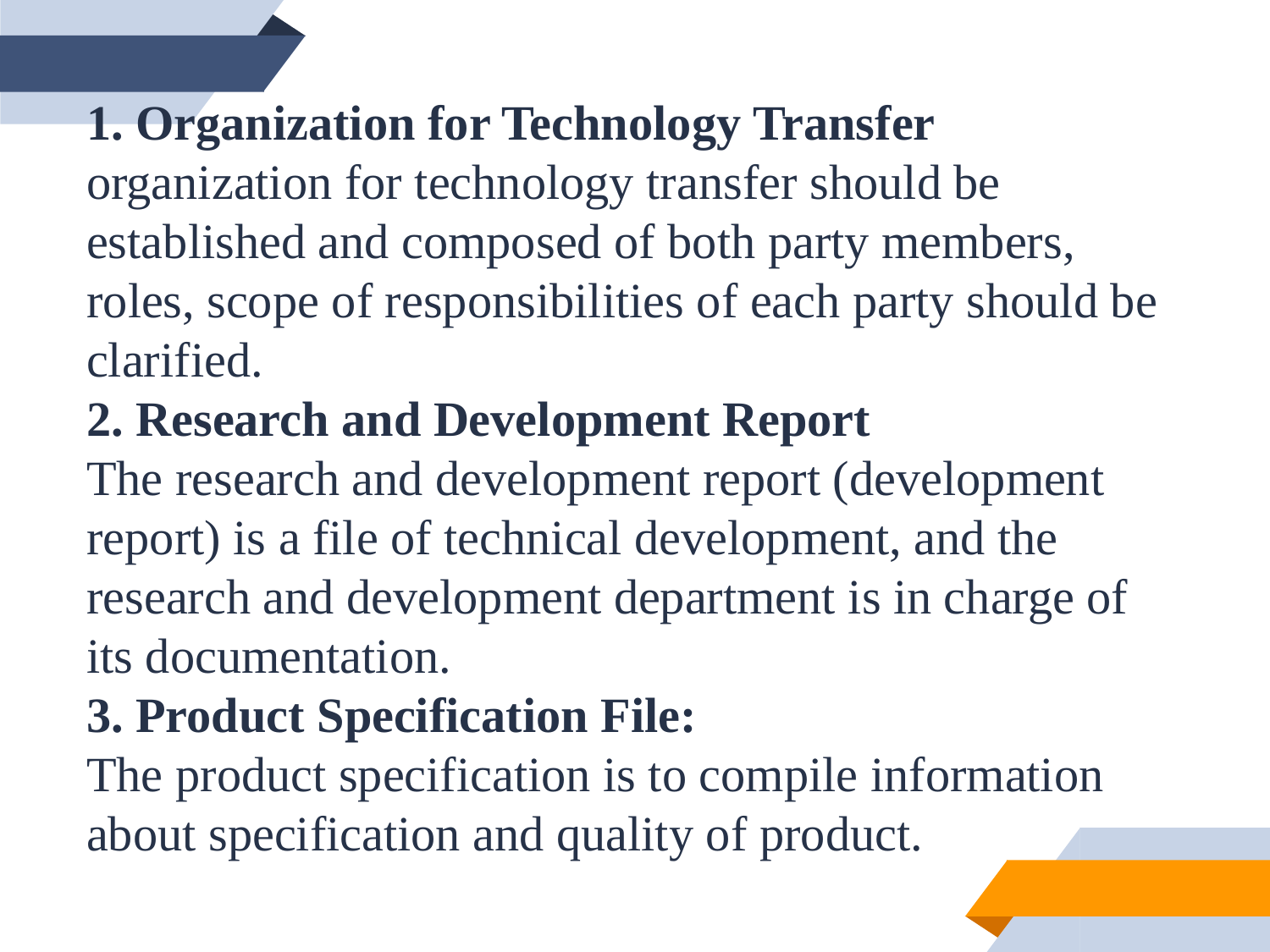

1. Organization for Technology Transfer
organization for technology transfer should be established and composed of both party members, roles, scope of responsibilities of each party should be clarified.
2. Research and Development Report
The research and development report (development report) is a file of technical development, and the research and development department is in charge of its documentation.
3. Product Specification File:
The product specification is to compile information about specification and quality of product.